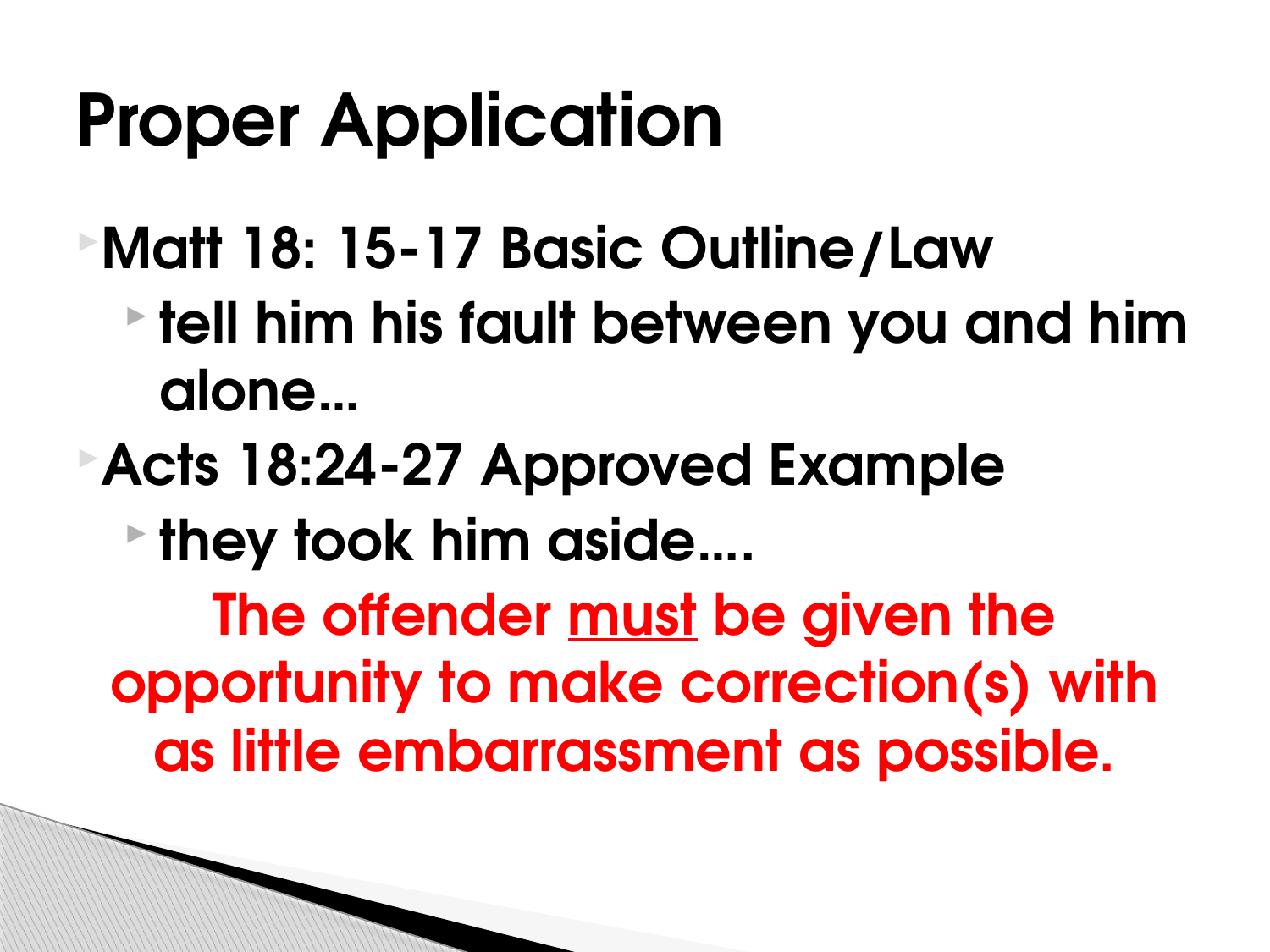

# Proper Application
Matt 18: 15-17 Basic Outline/Law
tell him his fault between you and him alone…
Acts 18:24-27 Approved Example
they took him aside….
The offender must be given the opportunity to make correction(s) with as little embarrassment as possible.